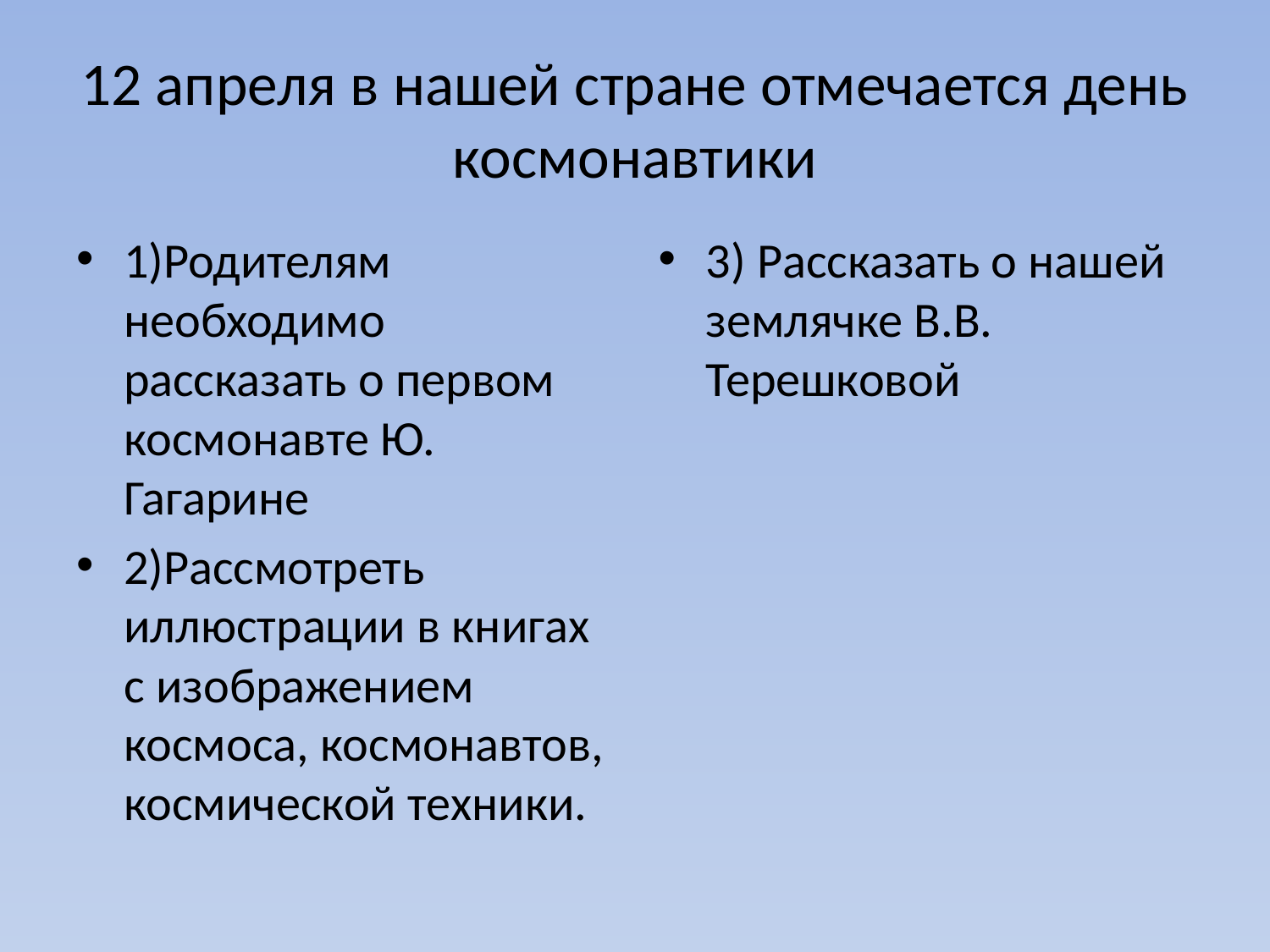

# 12 апреля в нашей стране отмечается день космонавтики
1)Родителям необходимо рассказать о первом космонавте Ю. Гагарине
2)Рассмотреть иллюстрации в книгах с изображением космоса, космонавтов, космической техники.
3) Рассказать о нашей землячке В.В. Терешковой